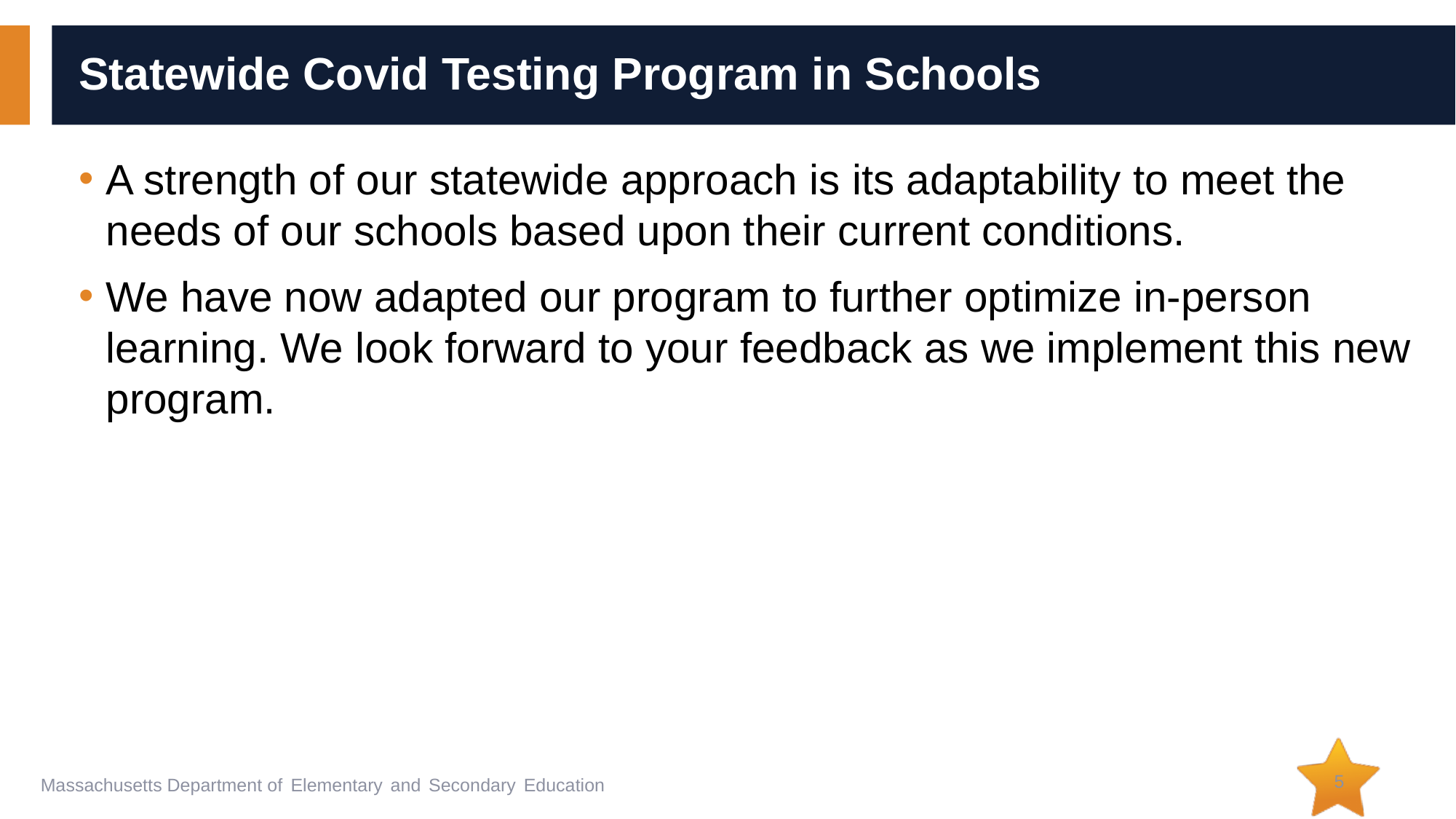

# Statewide Covid Testing Program in Schools
A strength of our statewide approach is its adaptability to meet the needs of our schools based upon their current conditions.
We have now adapted our program to further optimize in-person learning. We look forward to your feedback as we implement this new program.
5